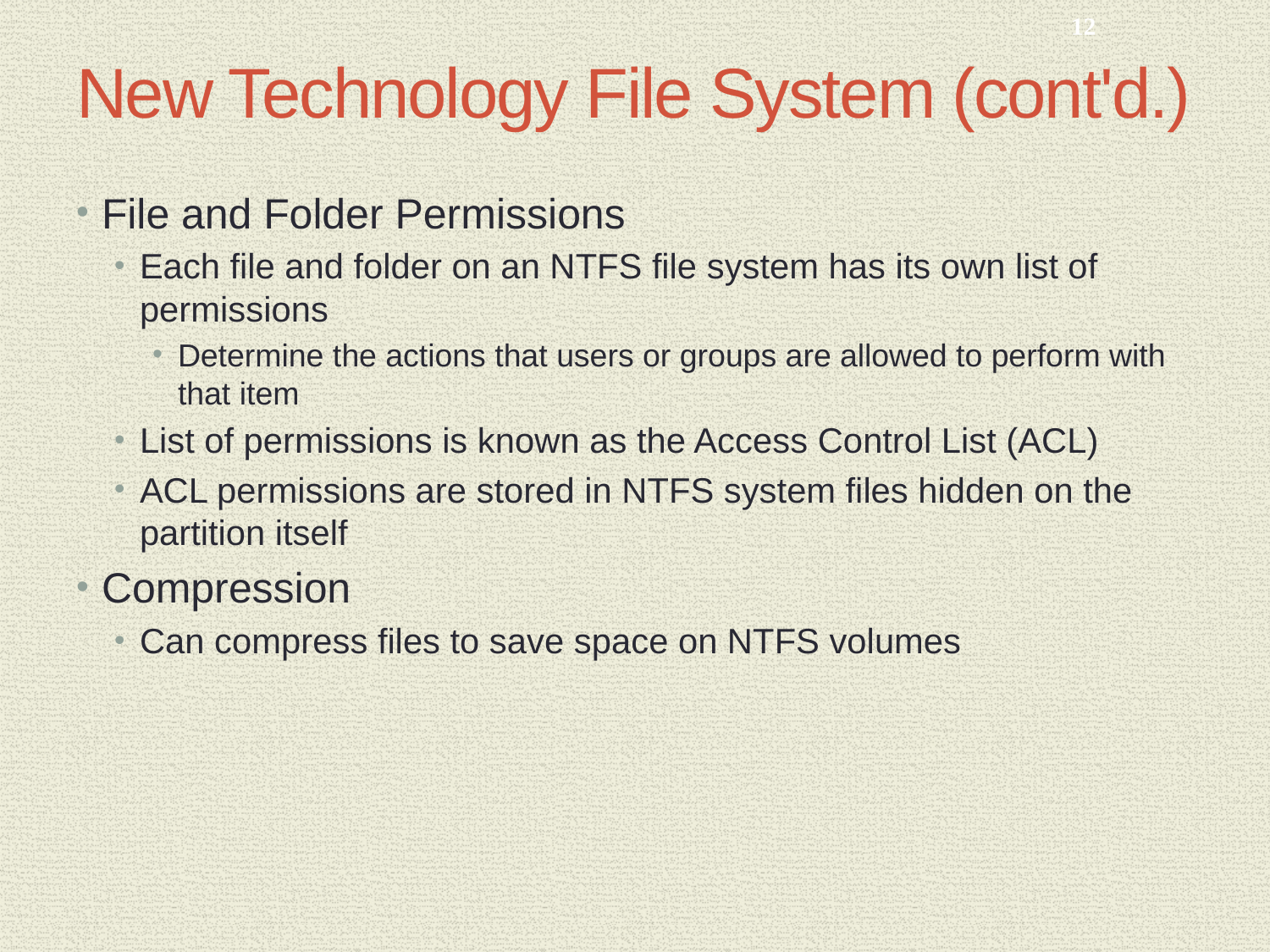

12
# New Technology File System (cont'd.)
File and Folder Permissions
Each file and folder on an NTFS file system has its own list of permissions
Determine the actions that users or groups are allowed to perform with that item
List of permissions is known as the Access Control List (ACL)
ACL permissions are stored in NTFS system files hidden on the partition itself
Compression
Can compress files to save space on NTFS volumes